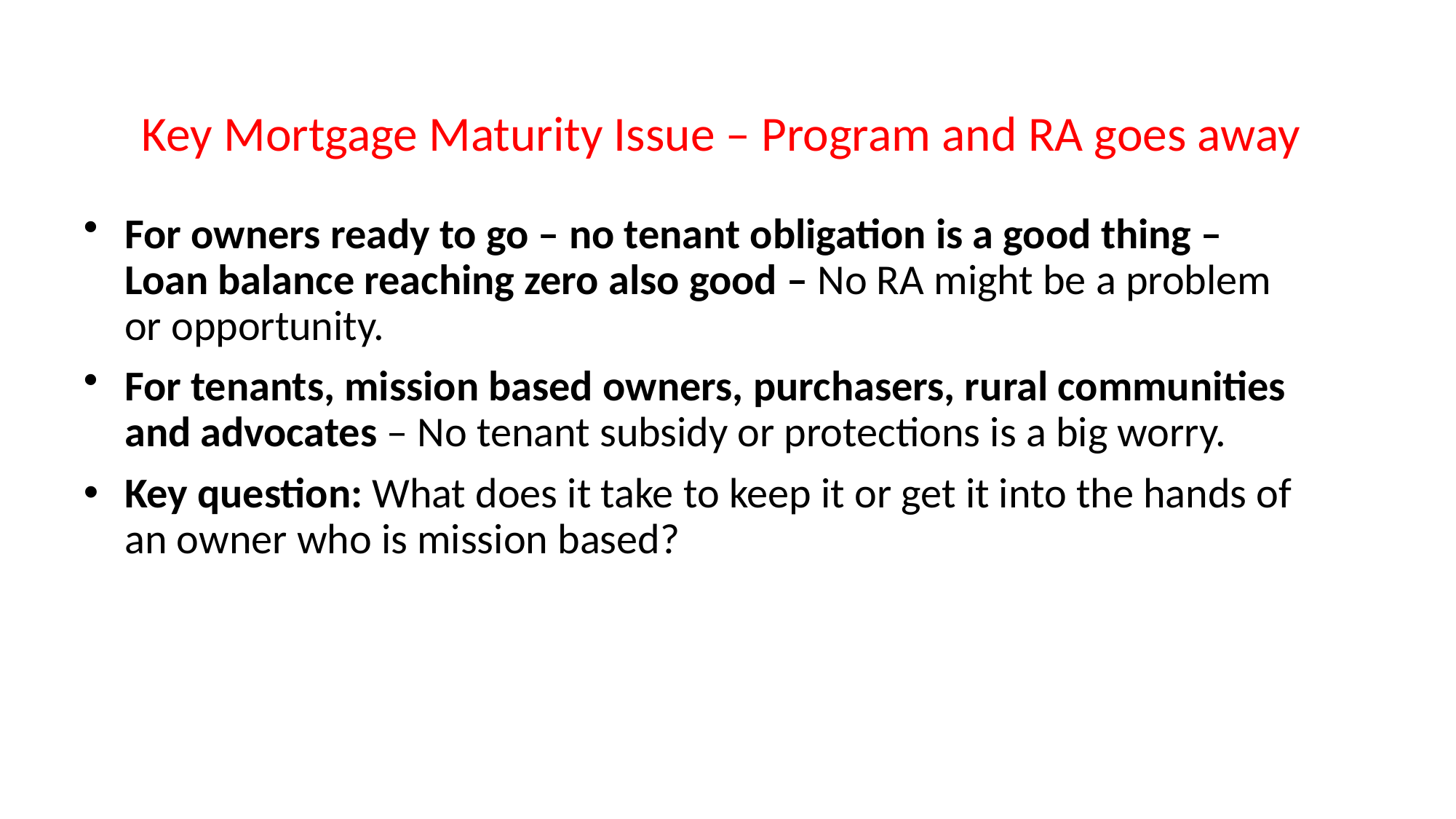

Key preservation challenges
Key Mortgage Maturity Issue – Program and RA goes away

For owners ready to go – no tenant obligation is a good thing – Loan balance reaching zero also good – No RA might be a problem or opportunity.
For tenants, mission based owners, purchasers, rural communities and advocates – No tenant subsidy or protections is a big worry.
Key question: What does it take to keep it or get it into the hands of an owner who is mission based?